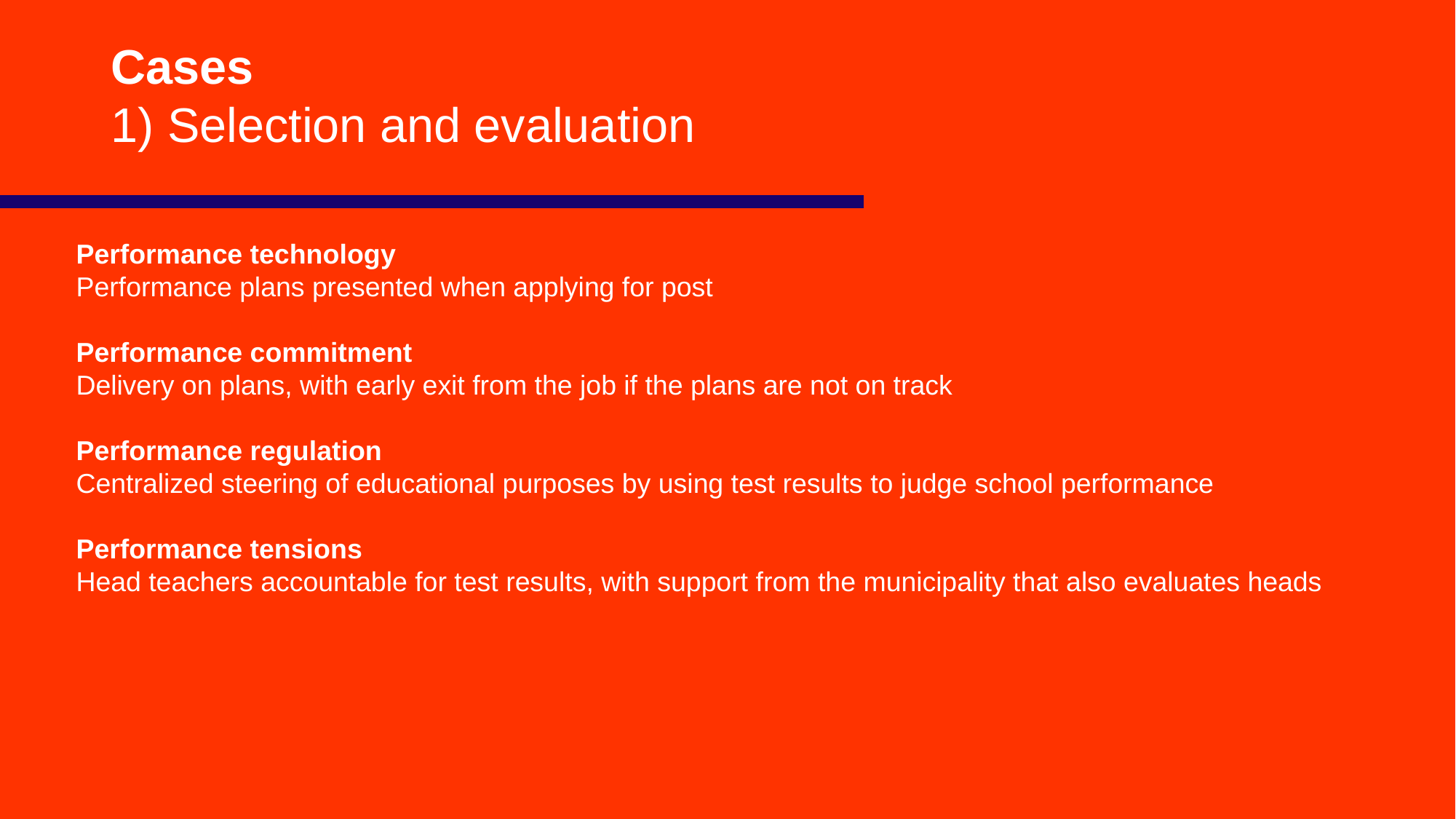

# Cases 1) Selection and evaluation
Performance technology
Performance plans presented when applying for post

Performance commitment
Delivery on plans, with early exit from the job if the plans are not on track

Performance regulation
Centralized steering of educational purposes by using test results to judge school performance

Performance tensions
Head teachers accountable for test results, with support from the municipality that also evaluates heads